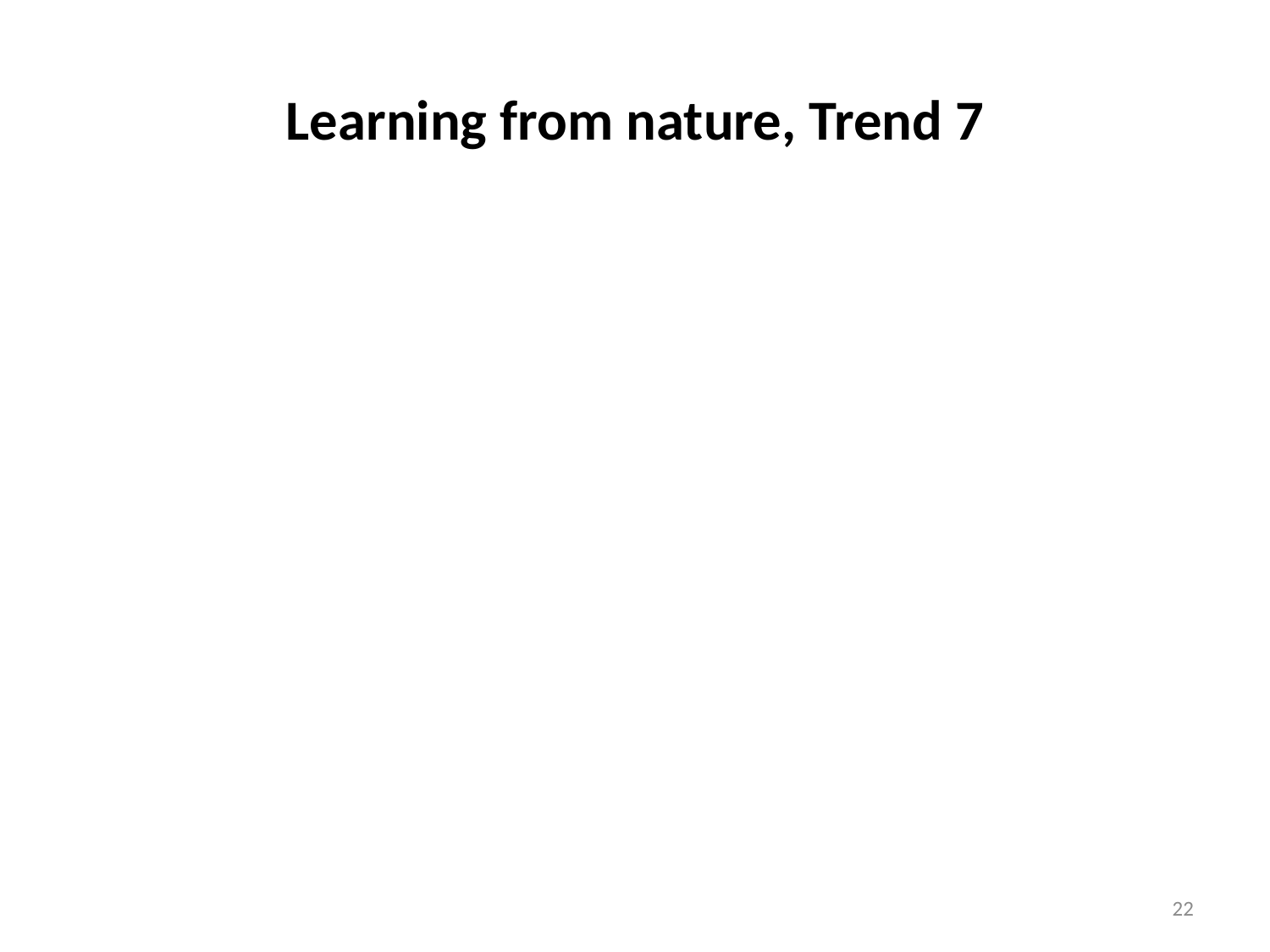

# Learning from nature, Trend 7

22